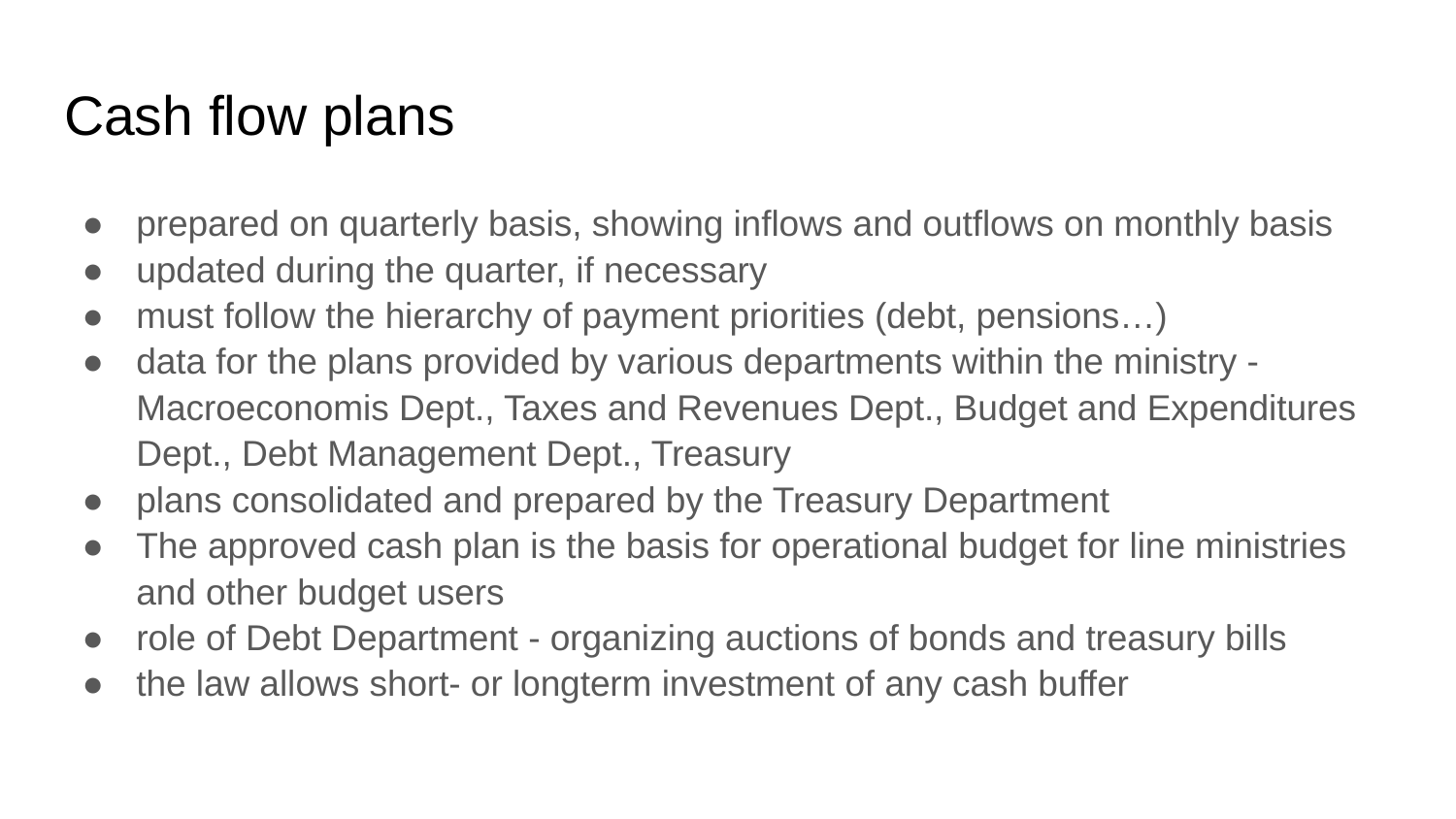

# Cash flow plans
prepared on quarterly basis, showing inflows and outflows on monthly basis
updated during the quarter, if necessary
must follow the hierarchy of payment priorities (debt, pensions…)
data for the plans provided by various departments within the ministry - Macroeconomis Dept., Taxes and Revenues Dept., Budget and Expenditures Dept., Debt Management Dept., Treasury
plans consolidated and prepared by the Treasury Department
The approved cash plan is the basis for operational budget for line ministries and other budget users
role of Debt Department - organizing auctions of bonds and treasury bills
the law allows short- or longterm investment of any cash buffer